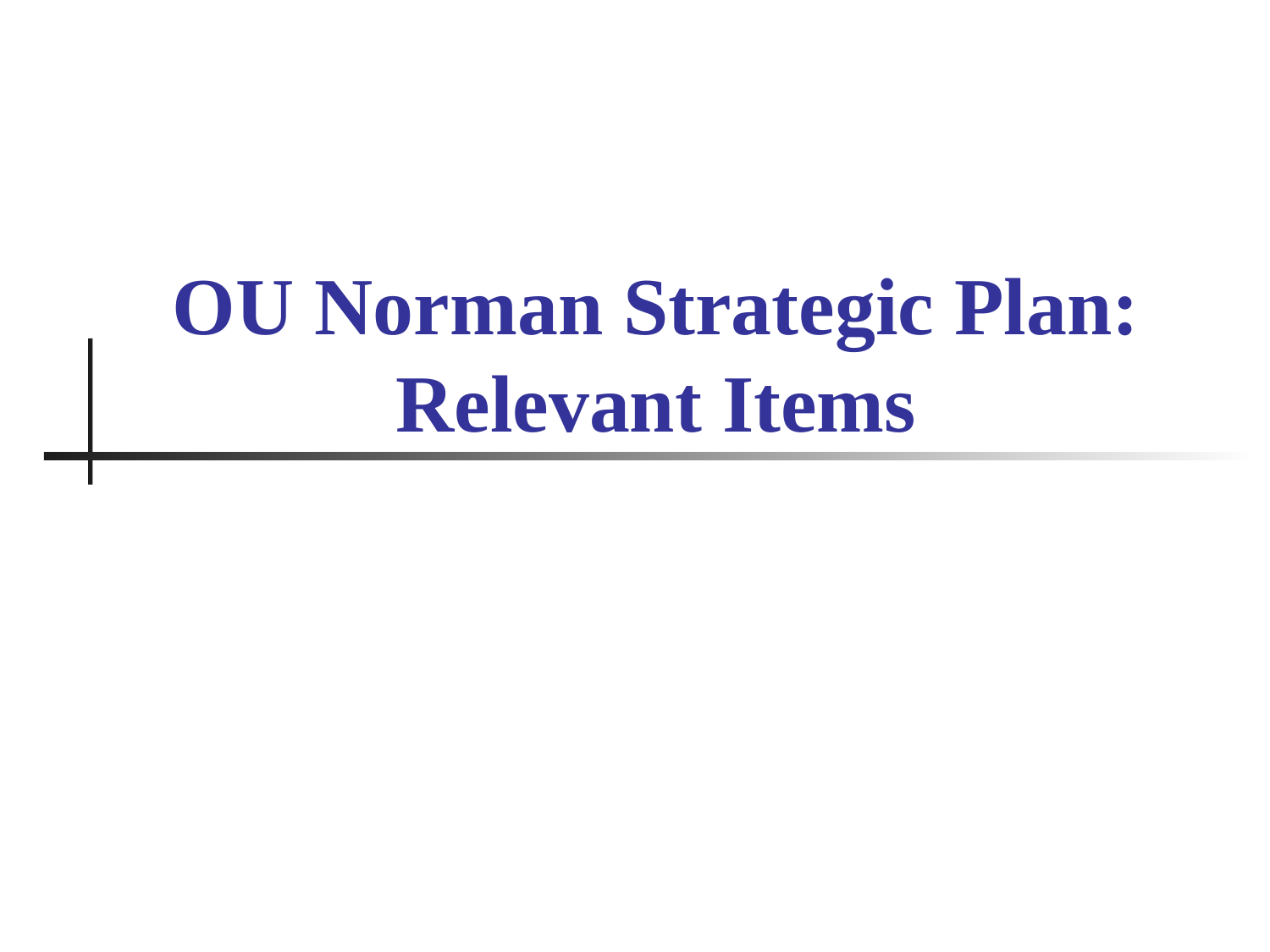

# OU Norman Strategic Plan: Relevant Items